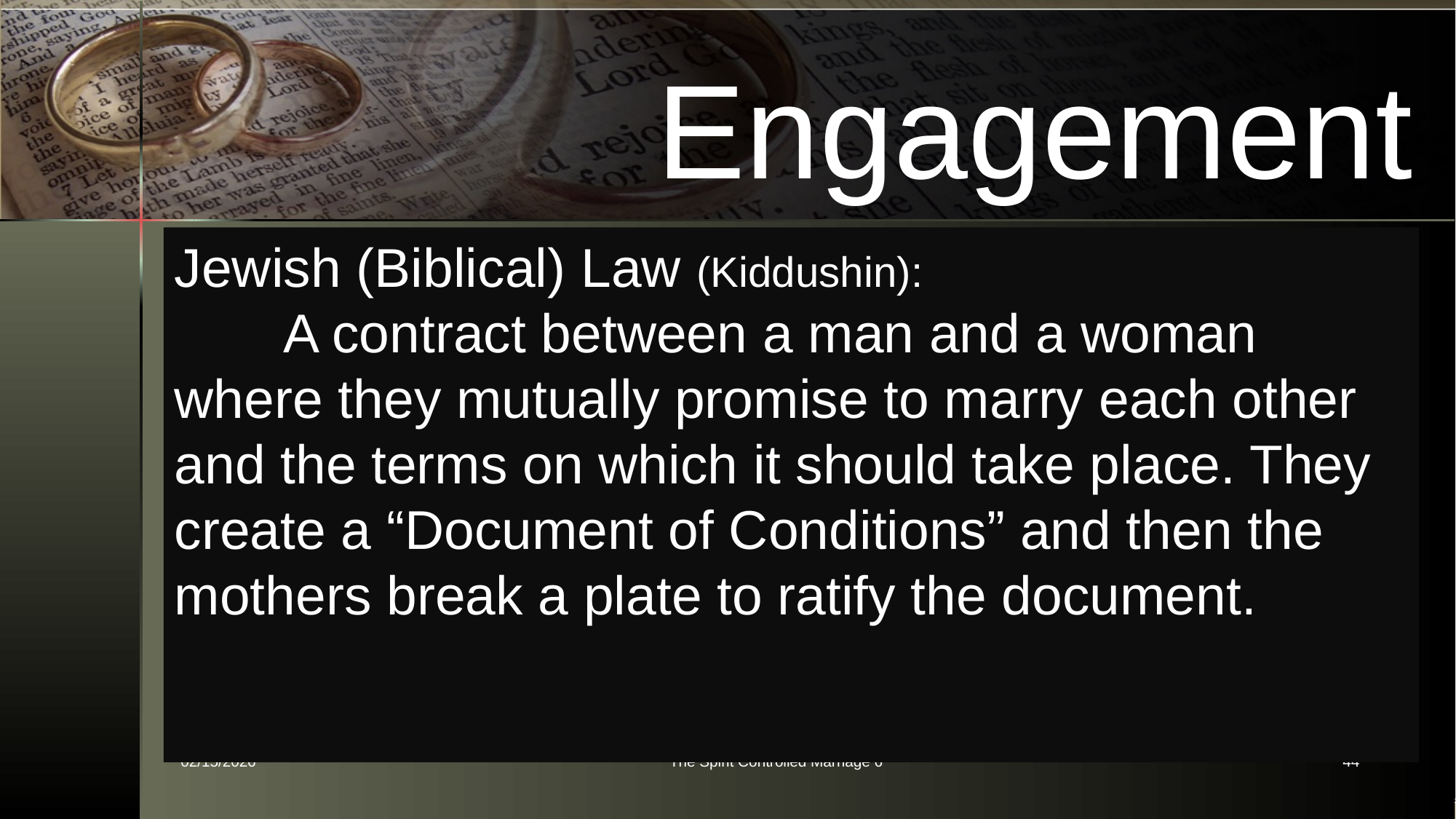

Engagement
Jewish (Biblical) Law (Kiddushin):
	A contract between a man and a woman where they mutually promise to marry each other and the terms on which it should take place. They create a “Document of Conditions” and then the mothers break a plate to ratify the document.

02/15/2026
The Spirit Controlled Marriage 6
44